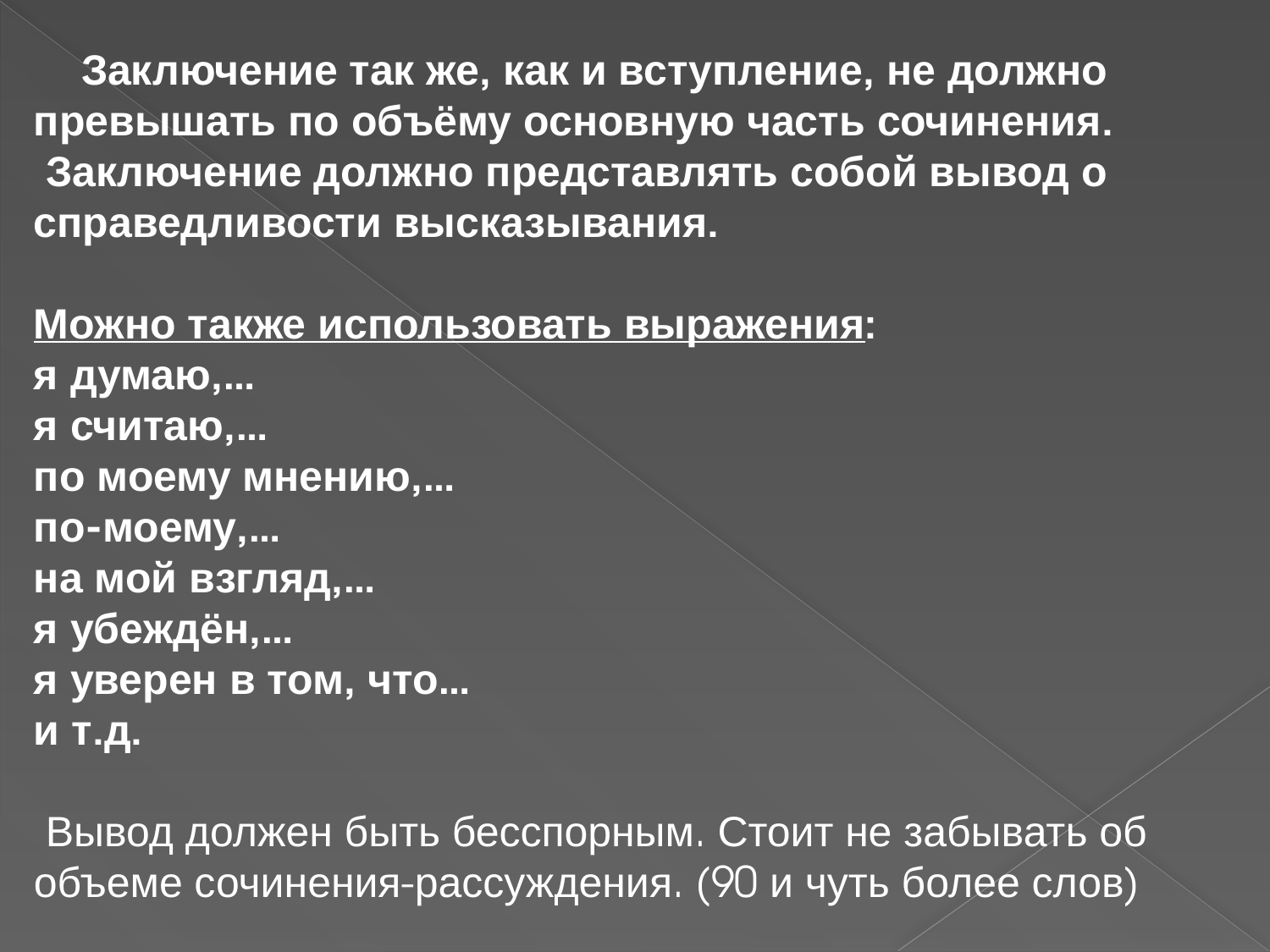

Заключение так же, как и вступление, не должно превышать по объёму основную часть сочинения.
 Заключение должно представлять собой вывод о справедливости высказывания.

Можно также использовать выражения:
я думаю,…
я считаю,…
по моему мнению,…
по-моему,…
на мой взгляд,…
я убеждён,…
я уверен в том, что…
и т.д.

 Вывод должен быть бесспорным. Стоит не забывать об объеме сочинения-рассуждения. (90 и чуть более слов)